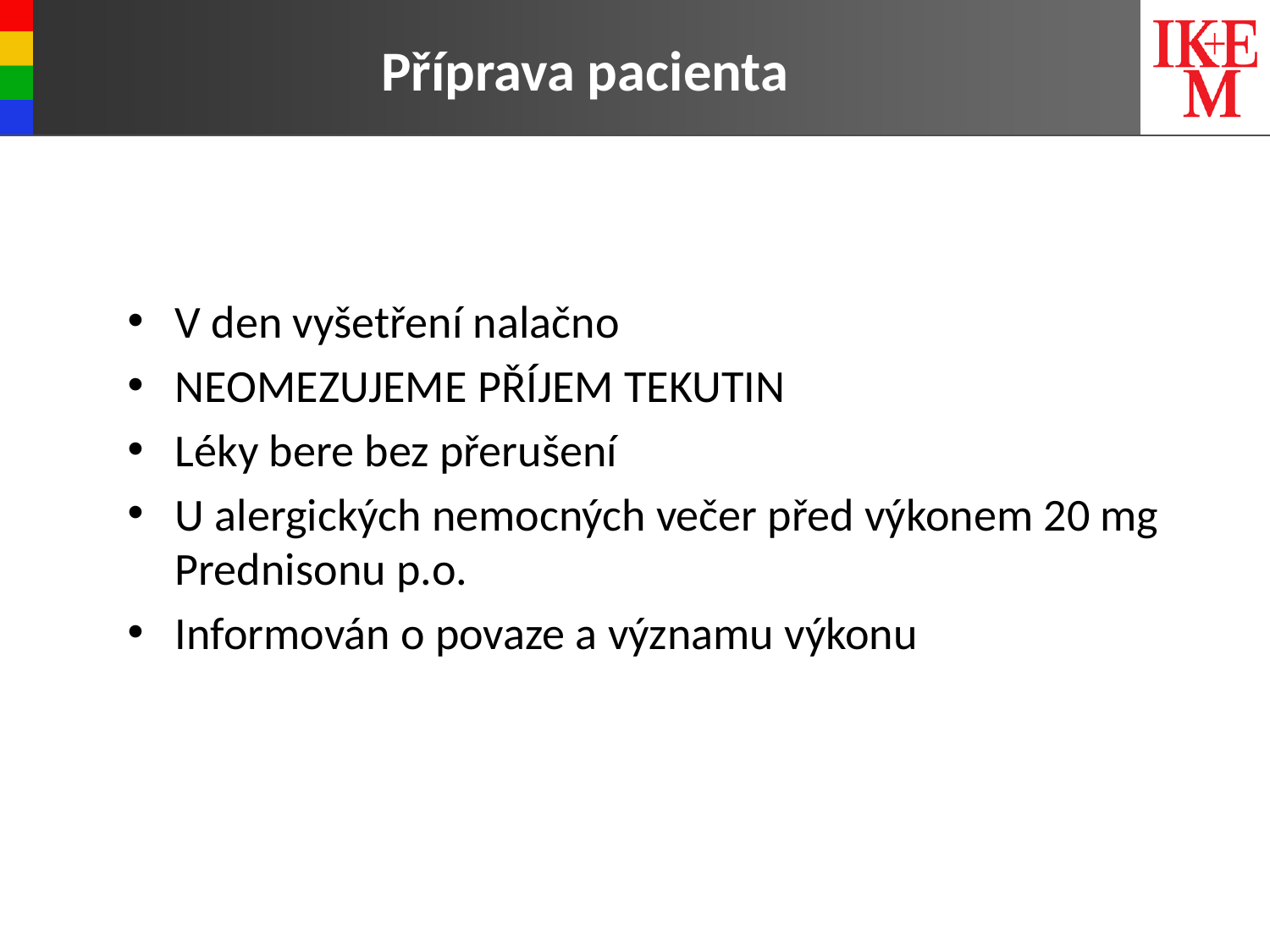

# Příprava pacienta
V den vyšetření nalačno
NEOMEZUJEME PŘÍJEM TEKUTIN
Léky bere bez přerušení
U alergických nemocných večer před výkonem 20 mg Prednisonu p.o.
Informován o povaze a významu výkonu